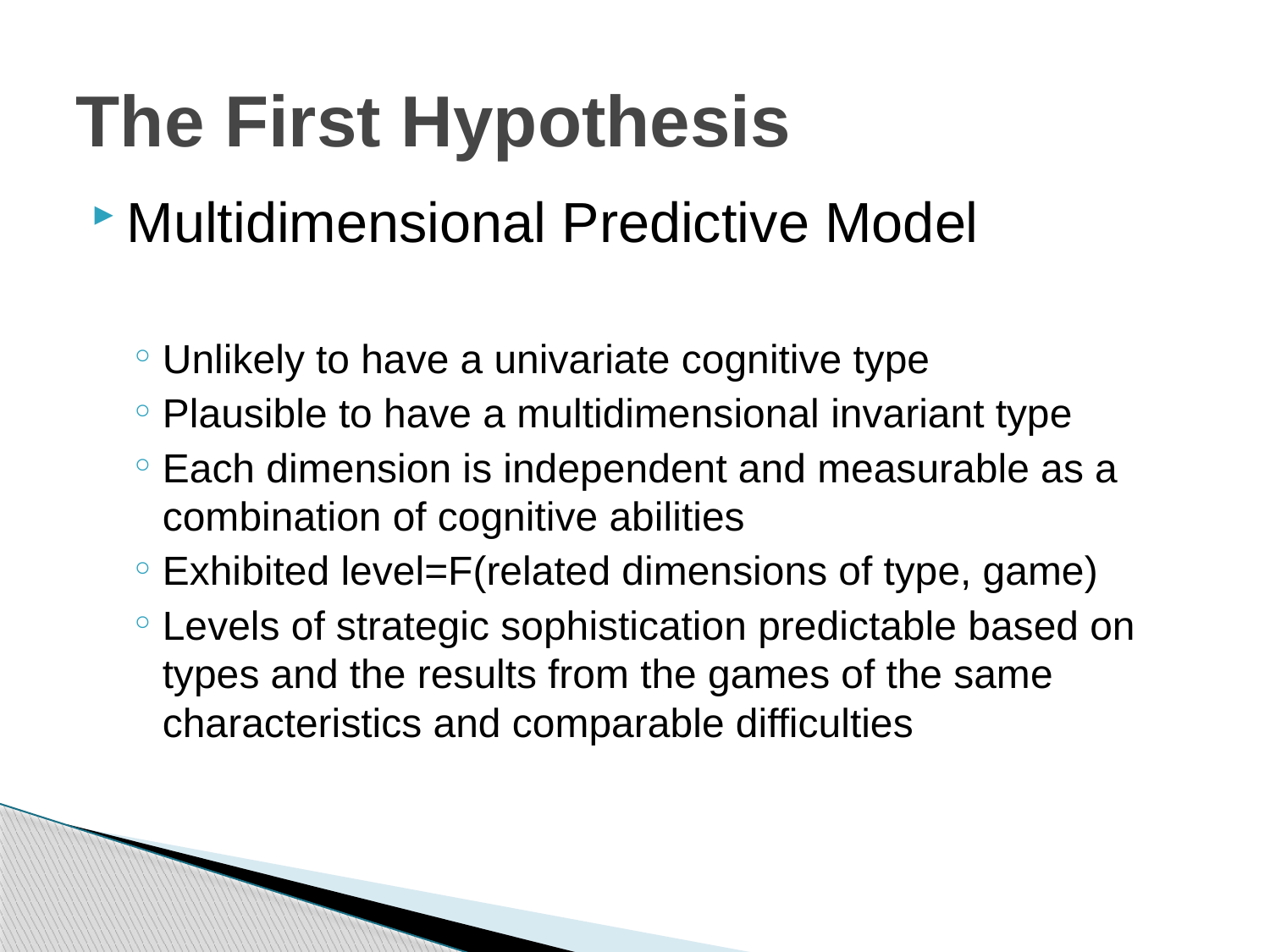

The First Hypothesis
Multidimensional Predictive Model

Unlikely to have a univariate cognitive type
Plausible to have a multidimensional invariant type
Each dimension is independent and measurable as a combination of cognitive abilities
Exhibited level=F(related dimensions of type, game)
Levels of strategic sophistication predictable based on types and the results from the games of the same characteristics and comparable difficulties